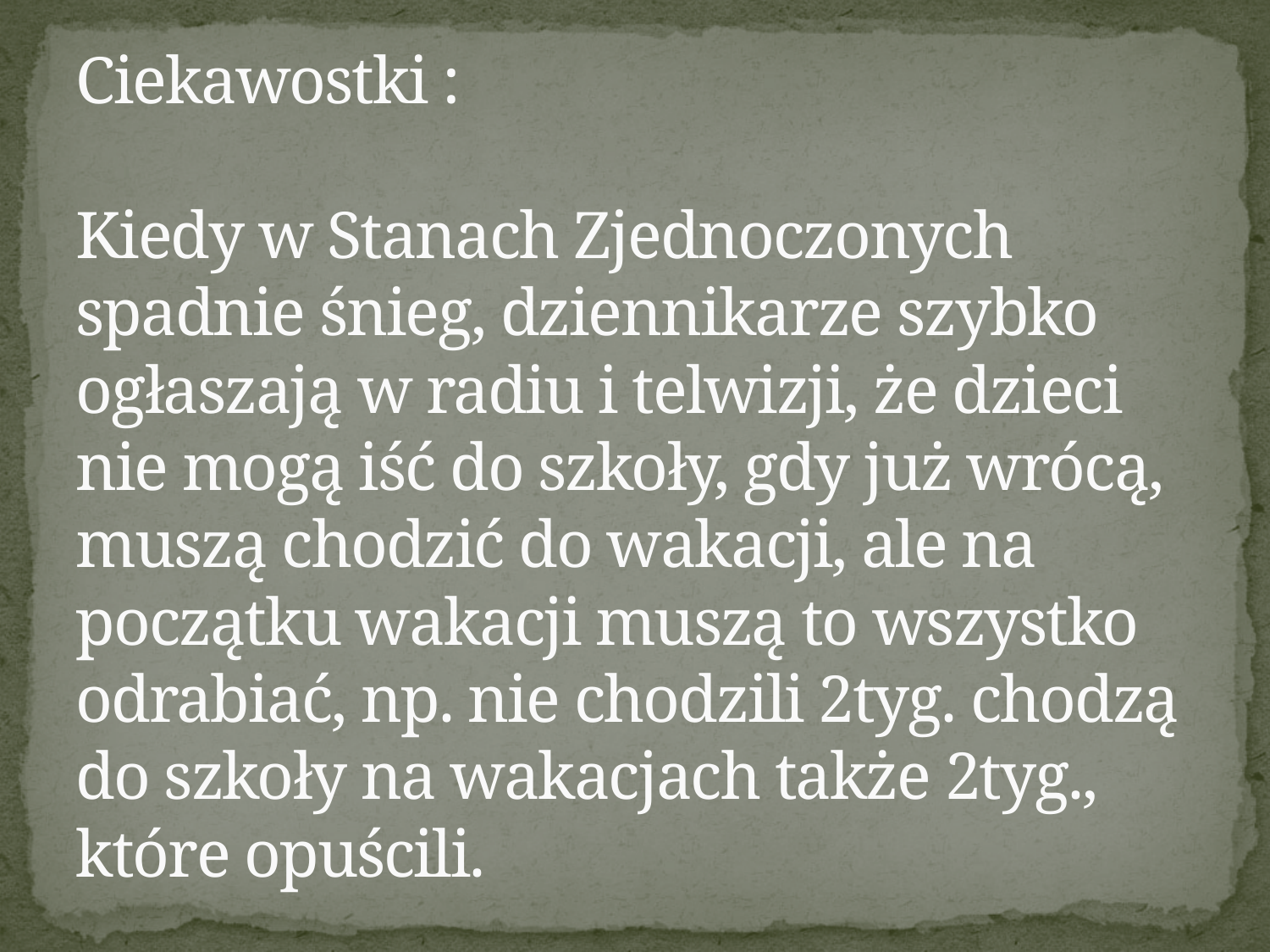

# Ciekawostki : Kiedy w Stanach Zjednoczonych spadnie śnieg, dziennikarze szybko ogłaszają w radiu i telwizji, że dzieci nie mogą iść do szkoły, gdy już wrócą, muszą chodzić do wakacji, ale na początku wakacji muszą to wszystko odrabiać, np. nie chodzili 2tyg. chodzą do szkoły na wakacjach także 2tyg., które opuścili.